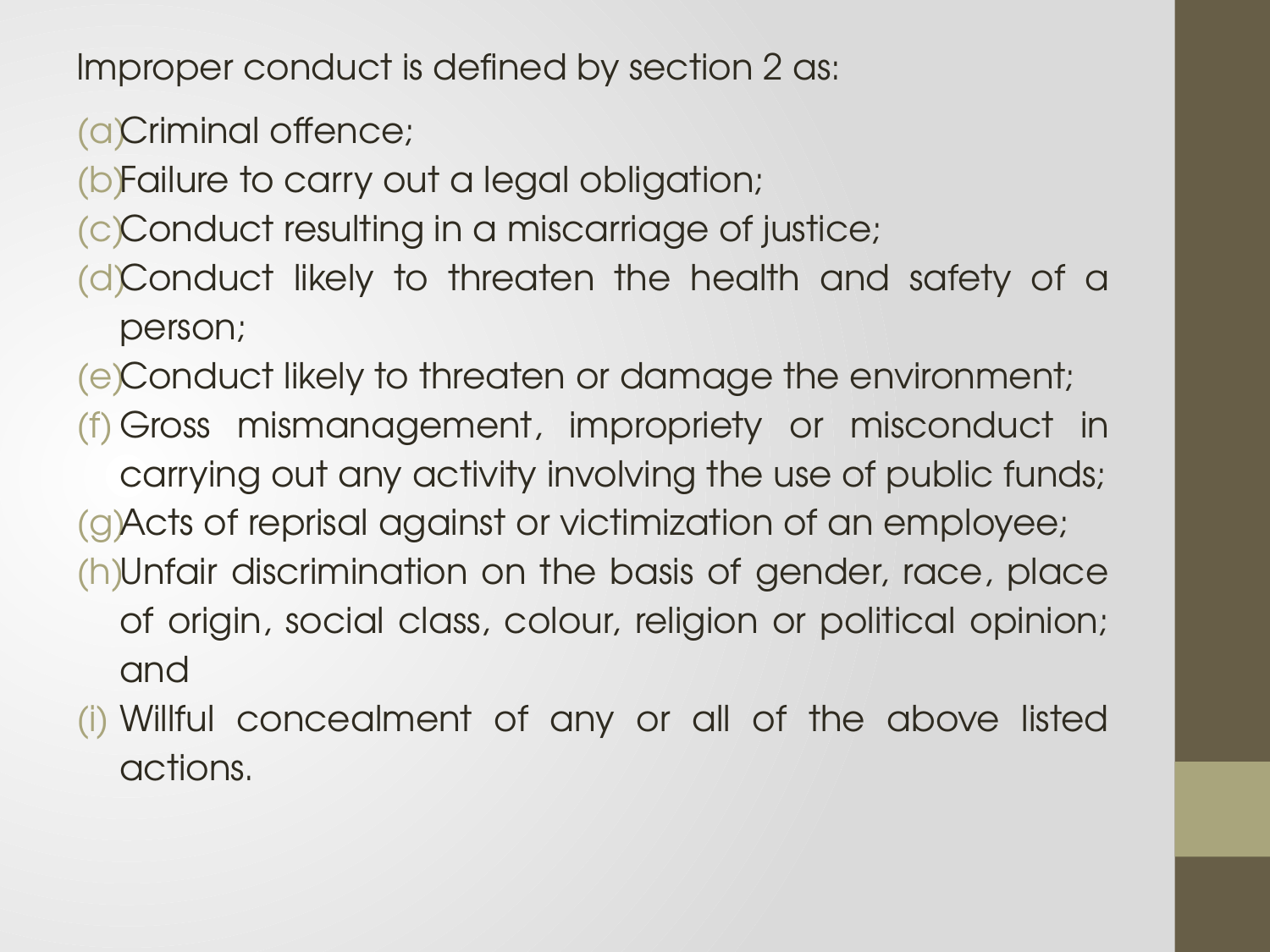

Improper conduct is defined by section 2 as:
Criminal offence;
Failure to carry out a legal obligation;
Conduct resulting in a miscarriage of justice;
Conduct likely to threaten the health and safety of a person;
Conduct likely to threaten or damage the environment;
Gross mismanagement, impropriety or misconduct in carrying out any activity involving the use of public funds;
Acts of reprisal against or victimization of an employee;
Unfair discrimination on the basis of gender, race, place of origin, social class, colour, religion or political opinion; and
Willful concealment of any or all of the above listed actions.